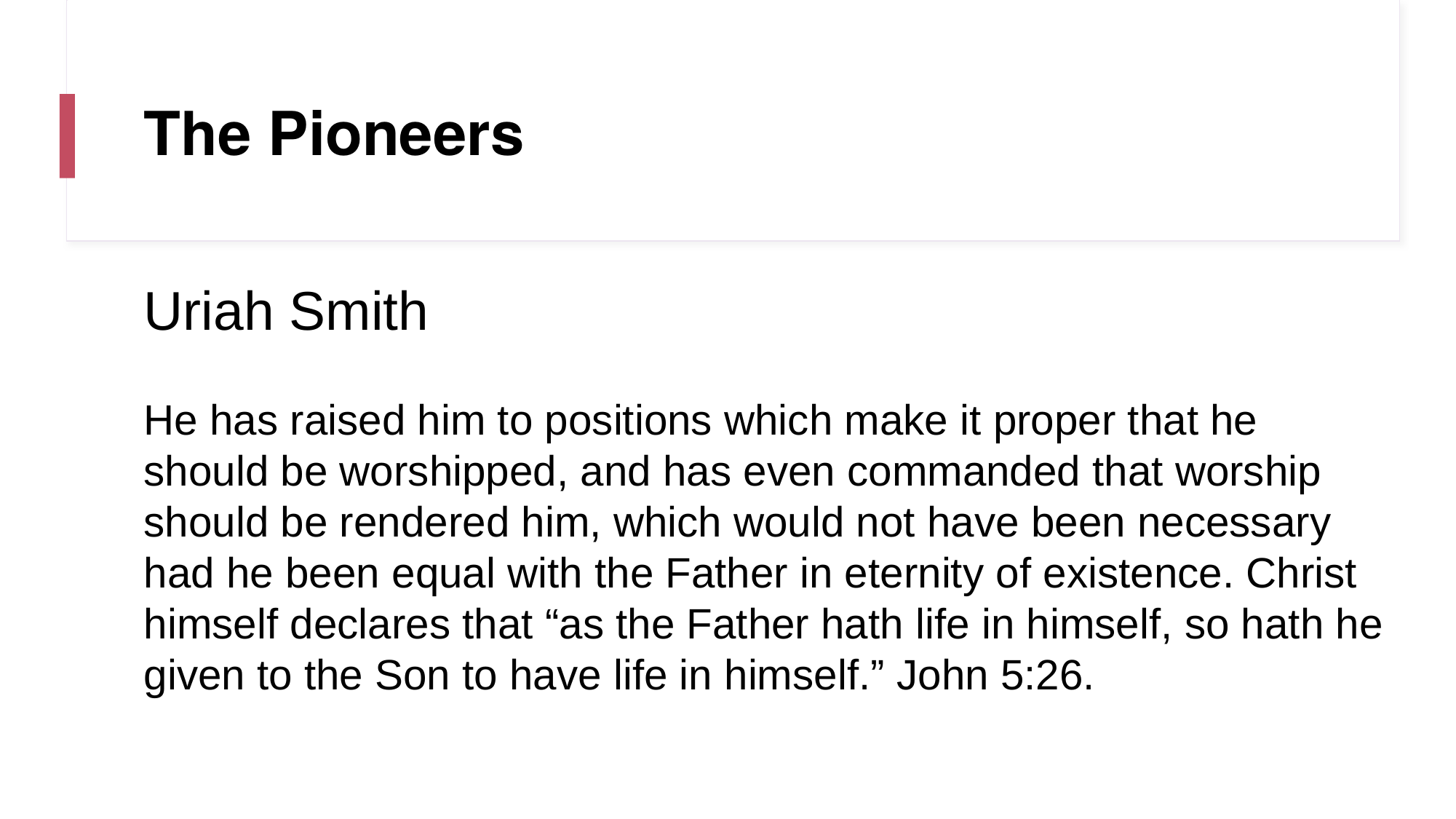

# The Pioneers
Uriah Smith

He has raised him to positions which make it proper that he should be worshipped, and has even commanded that worship should be rendered him, which would not have been necessary had he been equal with the Father in eternity of existence. Christ himself declares that “as the Father hath life in himself, so hath he given to the Son to have life in himself.” John 5:26.